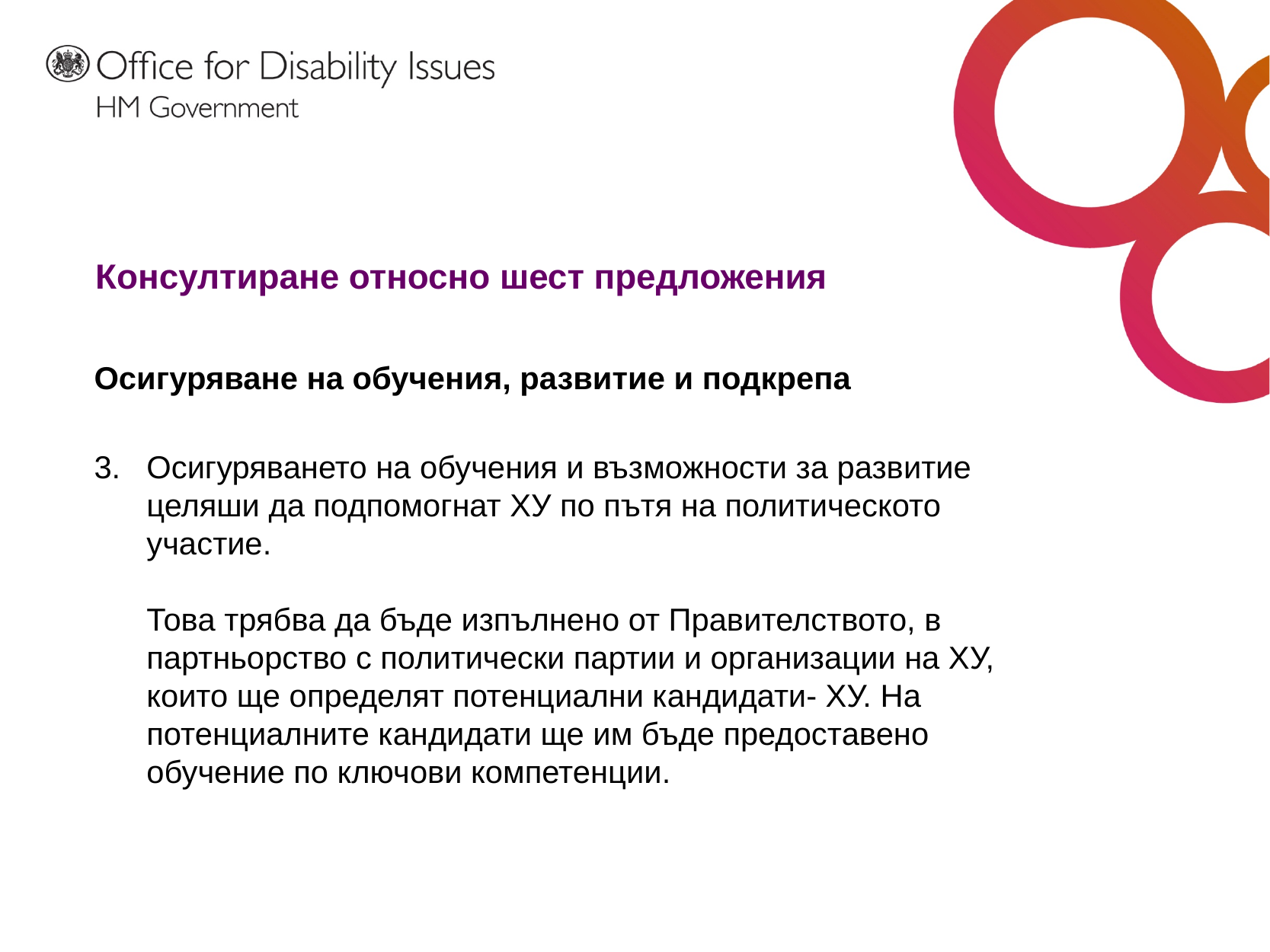

# Консултиране относно шест предложения
Осигуряване на обучения, развитие и подкрепа

3.	Осигуряването на обучения и възможности за развитие целяши да подпомогнат ХУ по пътя на политическото участие.
Това трябва да бъде изпълнено от Правителството, в партньорство с политически партии и организации на ХУ, които ще определят потенциални кандидати- ХУ. На потенциалните кандидати ще им бъде предоставено обучение по ключови компетенции.